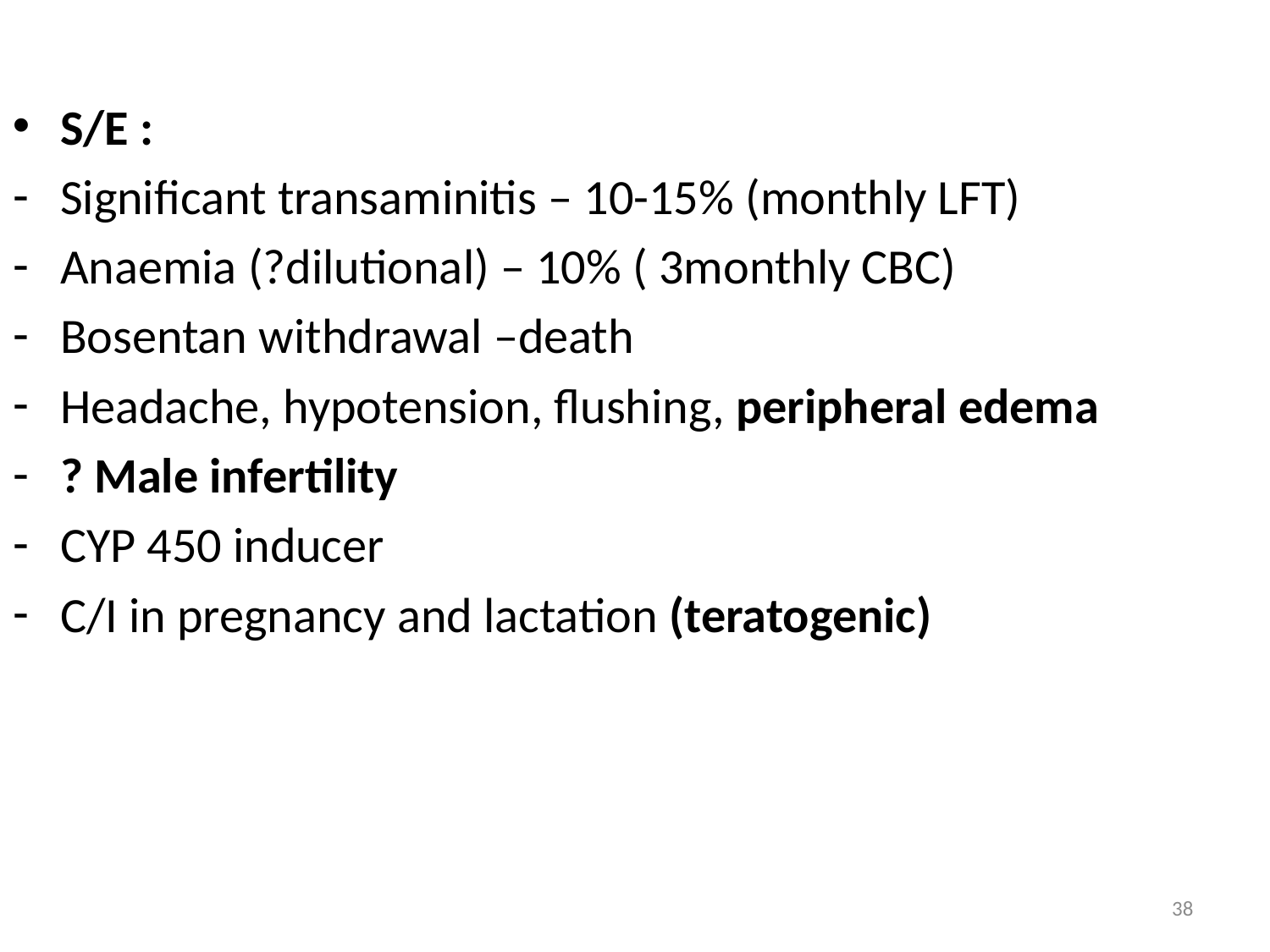

S/E :
Significant transaminitis – 10-15% (monthly LFT)
Anaemia (?dilutional) – 10% ( 3monthly CBC)
Bosentan withdrawal –death
Headache, hypotension, flushing, peripheral edema
? Male infertility
CYP 450 inducer
C/I in pregnancy and lactation (teratogenic)

38